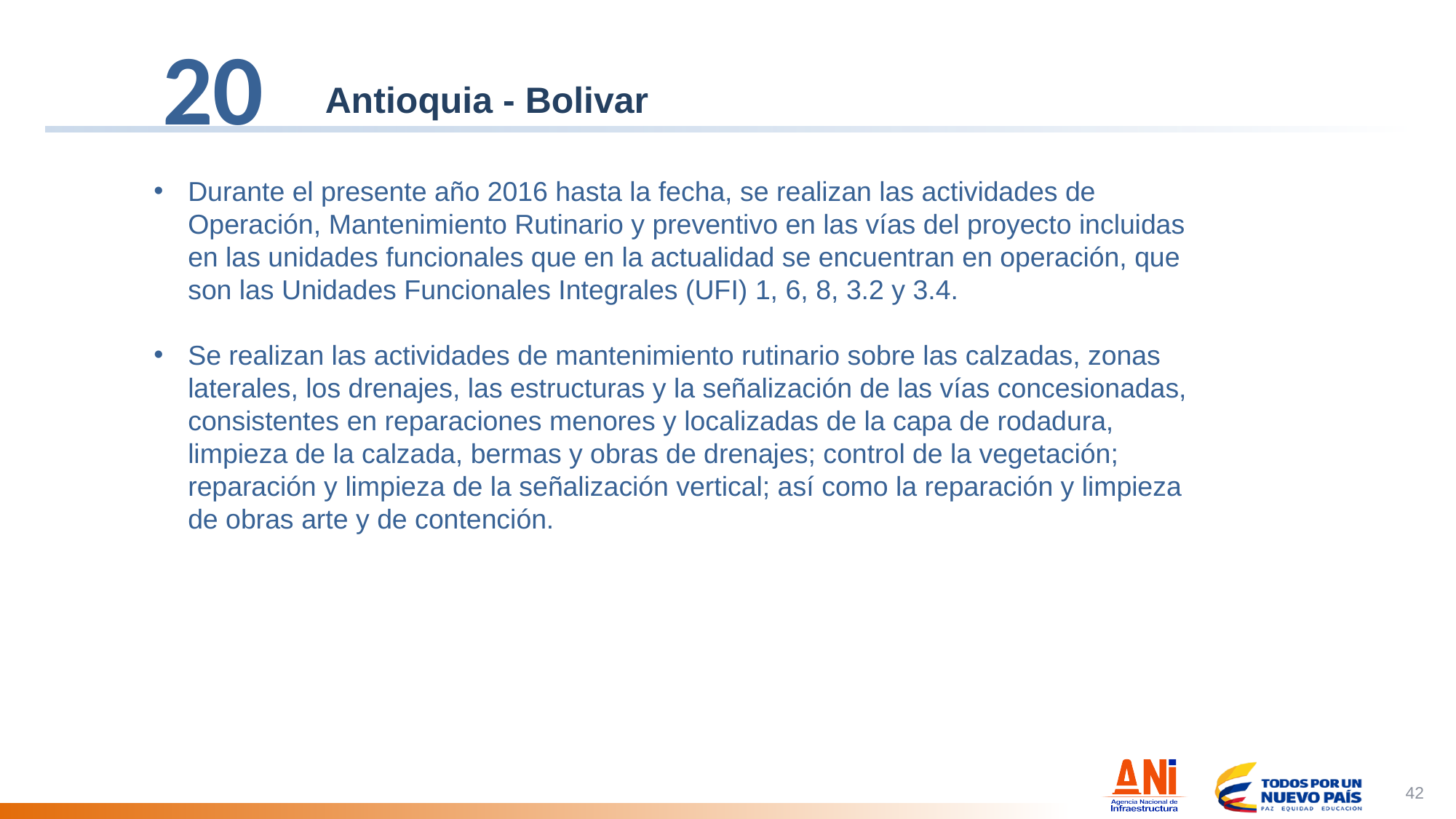

20
# Antioquia - Bolivar
Durante el presente año 2016 hasta la fecha, se realizan las actividades de Operación, Mantenimiento Rutinario y preventivo en las vías del proyecto incluidas en las unidades funcionales que en la actualidad se encuentran en operación, que son las Unidades Funcionales Integrales (UFI) 1, 6, 8, 3.2 y 3.4.

Se realizan las actividades de mantenimiento rutinario sobre las calzadas, zonas laterales, los drenajes, las estructuras y la señalización de las vías concesionadas, consistentes en reparaciones menores y localizadas de la capa de rodadura, limpieza de la calzada, bermas y obras de drenajes; control de la vegetación; reparación y limpieza de la señalización vertical; así como la reparación y limpieza de obras arte y de contención.

42